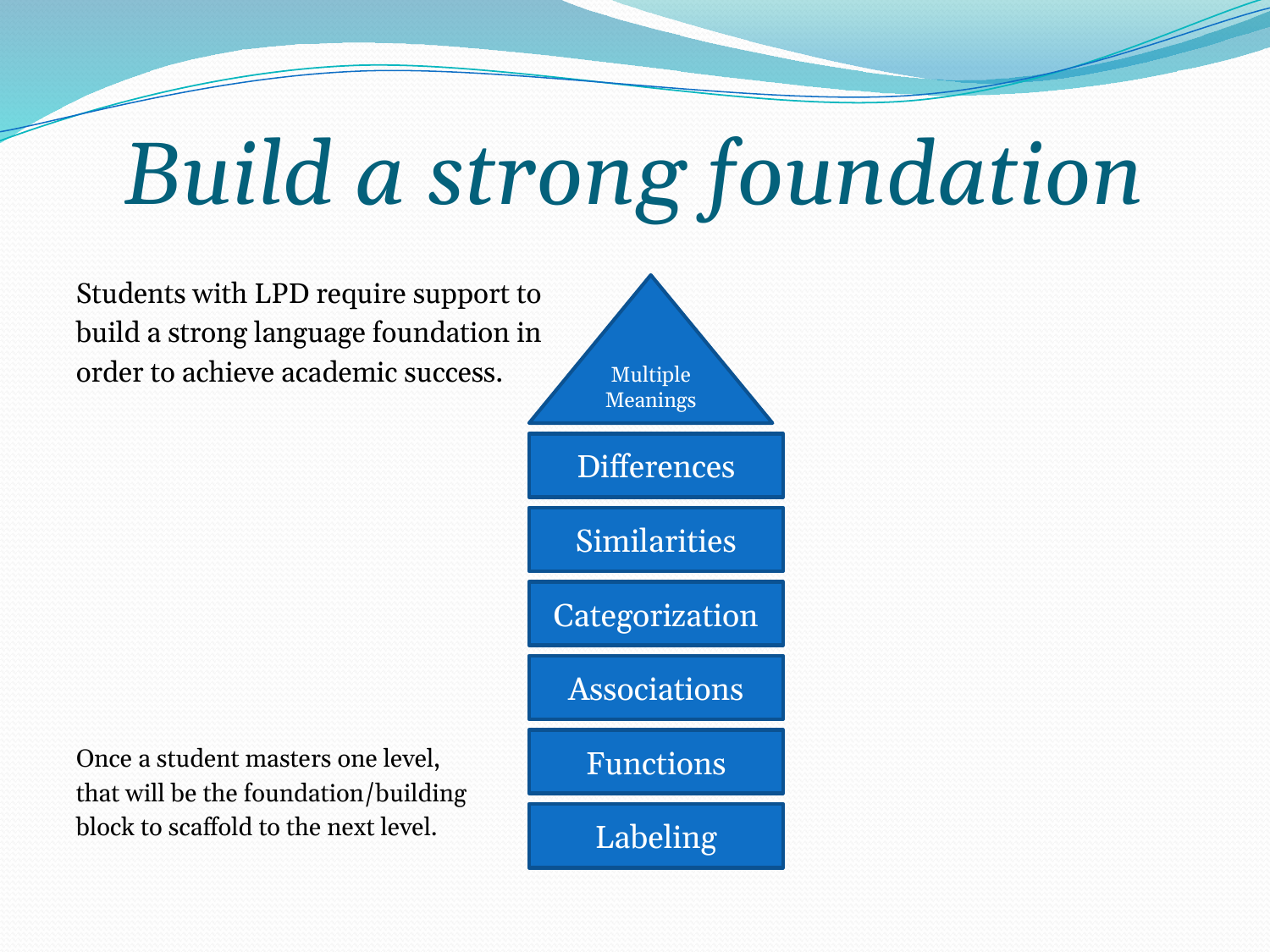

# Build a strong foundation
Students with LPD require support to
build a strong language foundation in
order to achieve academic success.

Once a student masters one level,
that will be the foundation/building
block to scaffold to the next level.

Multiple
Meanings
Differences
Similarities
Categorization
Associations
Functions
Labeling